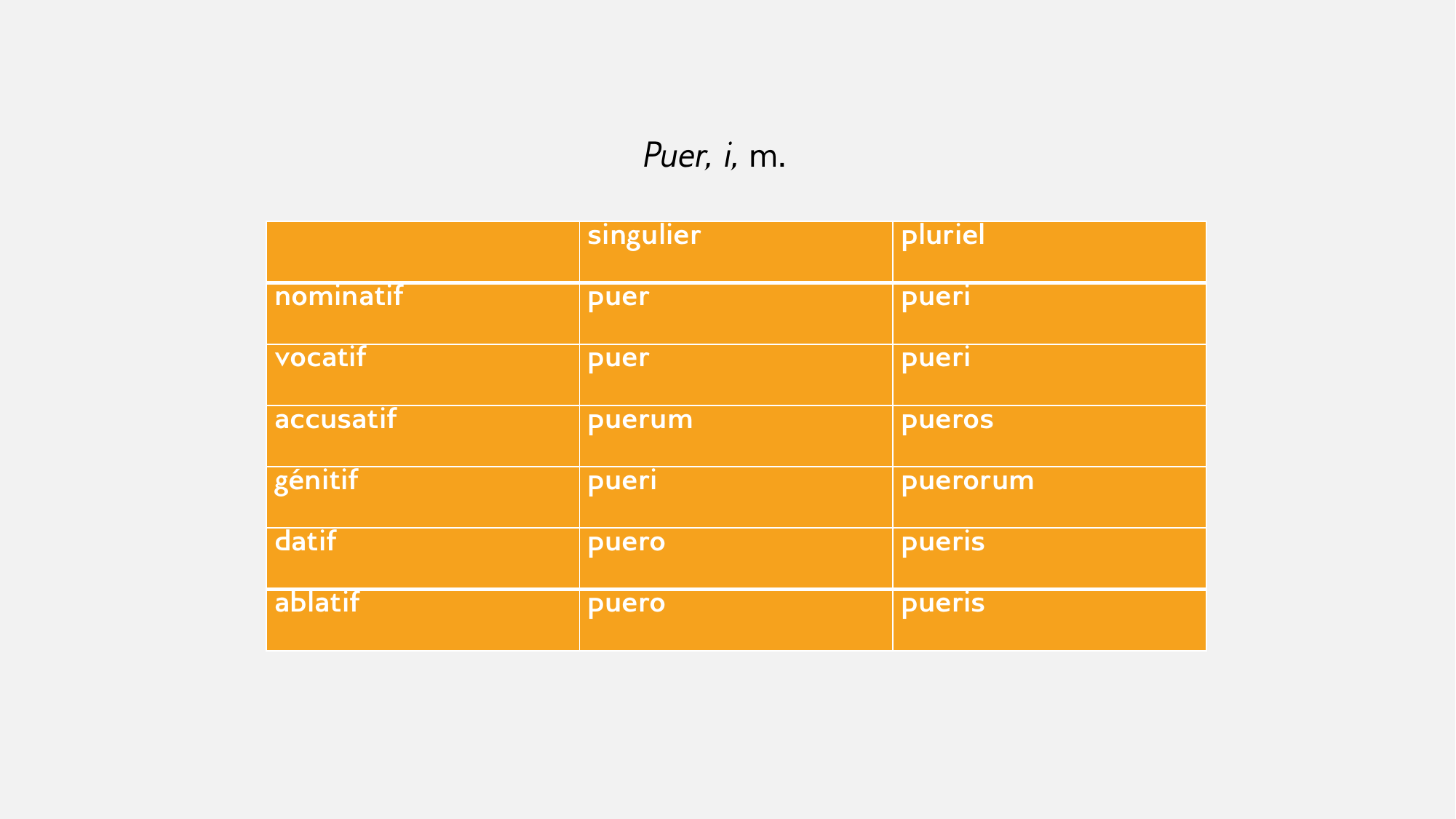

Puer, i, m.
|  | singulier | pluriel |
| --- | --- | --- |
| nominatif | puer | pueri |
| vocatif | puer | pueri |
| accusatif | puerum | pueros |
| génitif | pueri | puerorum |
| datif | puero | pueris |
| ablatif | puero | pueris |